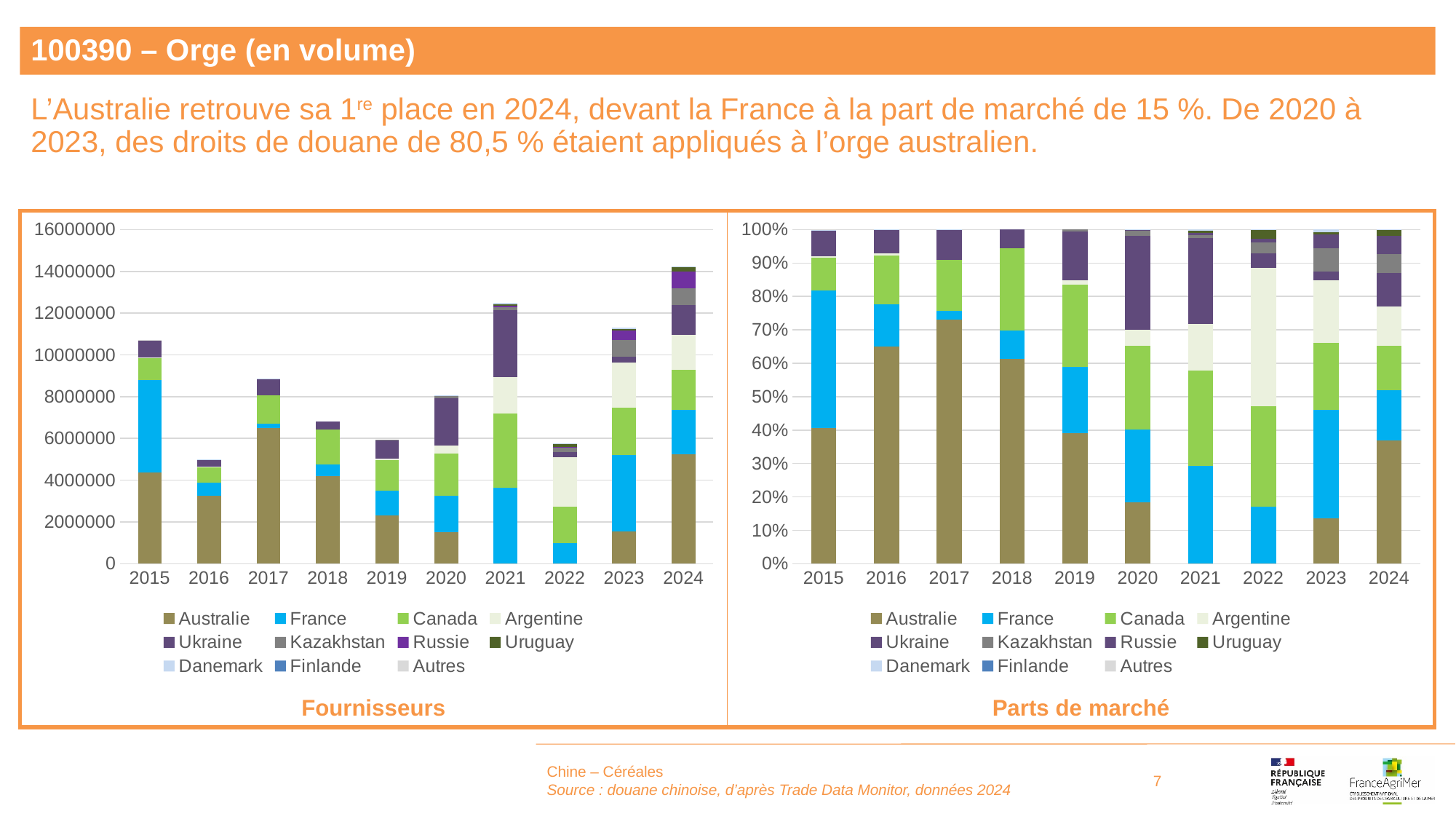

100390 – Orge (en volume)
L’Australie retrouve sa 1re place en 2024, devant la France à la part de marché de 15 %. De 2020 à 2023, des droits de douane de 80,5 % étaient appliqués à l’orge australien.

### Chart

| Category | Australie | France | Canada | Argentine | Ukraine | Kazakhstan | Russie | Uruguay | Danemark | Finlande | Autres |
|---|---|---|---|---|---|---|---|---|---|---|---|
| 2015 | 0.40642157225438263 | 0.41223029976146336 | 0.0970908744597329 | 0.004186458522228412 | 0.0764074807203549 | 0.0 | 0.0 | 0.0 | 0.0035295928737578584 | 0.0 | 0.00013372140807990407 |
| 2016 | 0.6496931549457636 | 0.1269856619166088 | 0.14598016595766106 | 0.006293540310225584 | 0.07047006952064401 | 0.0 | 0.0 | 0.0 | 0.0005776071440273703 | 0.0 | -1.997949304833519e-07 |
| 2017 | 0.7311359731681131 | 0.02513413461343192 | 0.15327731172076353 | 0.0 | 0.08922992358309667 | 0.0 | 0.0 | 0.0 | 0.0012226569145947575 | 0.0 | 0.0 |
| 2018 | 0.6130803732042758 | 0.08426793846132176 | 0.24649189271991073 | 0.0 | 0.05608276368835318 | 0.0 | 0.0 | 0.0 | 7.703192613856122e-05 | 0.0 | 0.0 |
| 2019 | 0.3905990667749762 | 0.1995245828419374 | 0.24617807514917298 | 0.01113231122973582 | 0.14739669215178805 | 0.005169271852389601 | 0.0 | 0.0 | 0.0 | 0.0 | 0.0 |
| 2020 | 0.18460801743475952 | 0.2176719773965987 | 0.24981756278736336 | 0.04848077082073972 | 0.280138528511446 | 0.01737101788082716 | 0.0007069751415064215 | 0.0 | 0.001205150026759108 | 0.0 | 0.0 |
| 2021 | 0.0 | 0.2922074342353026 | 0.2854509979887982 | 0.13904752365766299 | 0.2574178091521703 | 0.009005296431919616 | 0.005974150848150255 | 0.007130631966090015 | 0.0037473257425821908 | 0.0 | 1.8829977323899647e-05 |
| 2022 | 0.0 | 0.17076863568355405 | 0.3005127779558257 | 0.4147305259480993 | 0.04280574402977223 | 0.03248577516867193 | 0.010444795293331699 | 0.027390634510636985 | 0.0008611114101081285 | 0.0 | 0.0 |
| 2023 | 0.13549992965137553 | 0.324375696806879 | 0.20027038955296872 | 0.1893293016019967 | 0.024767838498989107 | 0.07077769366561201 | 0.04109816984940095 | 0.0064226130243611144 | 0.00745836734841682 | 0.0 | 0.0 |
| 2024 | 0.3687396336784783 | 0.14978059108591507 | 0.13431192204399808 | 0.11747903139563677 | 0.09941162764011573 | 0.05751774871552068 | 0.0547378294171011 | 0.017756580898004175 | 0.00026489467206362643 | 0.0 | 1.4045316652366193e-07 |

### Chart

| Category | Australie | France | Canada | Argentine | Ukraine | Kazakhstan | Russie | Uruguay | Danemark | Finlande | Autres |
|---|---|---|---|---|---|---|---|---|---|---|---|
| 2015 | 4361418.0 | 4423753.0 | 1041908.0 | 44926.0 | 819949.0 | 0.0 | 0.0 | 0.0 | 37877.0 | 0.0 | 1435.0 |
| 2016 | 3251800.0 | 635580.0 | 730650.0 | 31500.0 | 352712.0 | 0.0 | 0.0 | 0.0 | 2891.0 | 0.0 | -1.0 |
| 2017 | 6480412.0 | 222776.0 | 1358571.0 | 0.0 | 790888.0 | 0.0 | 0.0 | 0.0 | 10837.0 | 0.0 | 0.0 |
| 2018 | 4178361.0 | 574316.0 | 1679930.0 | 0.0 | 382224.0 | 0.0 | 0.0 | 0.0 | 525.0 | 0.0 | 0.0 |
| 2019 | 2315740.0 | 1182919.0 | 1459513.0 | 66000.0 | 873869.0 | 30647.0 | 0.0 | 0.0 | 0.0 | 0.0 | 0.0 |
| 2020 | 1491539.0 | 1758679.0 | 2018399.0 | 391700.0 | 2263377.0 | 140349.0 | 5712.0 | 0.0 | 9737.0 | 0.0 | 0.0 |
| 2021 | 0.0 | 3646778.0 | 3562457.0 | 1735327.0 | 3212600.0 | 112387.0 | 74558.0 | 88991.0 | 46767.0 | 0.0 | 235.0 |
| 2022 | 0.0 | 983627.0 | 1730953.0 | 2388847.0 | 246561.0 | 187118.0 | 60162.0 | 157770.0 | 4960.0 | 0.0 | 0.0 |
| 2023 | 1534155.0 | 3672641.0 | 2267498.0 | 2143621.0 | 280426.0 | 801358.0 | 465321.0 | 72718.0 | 84445.0 | 0.0 | 0.0 |
| 2024 | 5250713.0 | 2132819.0 | 1912551.0 | 1672857.0 | 1415584.0 | 819031.0 | 779446.0 | 252847.0 | 3772.0 | 0.0 | 2.0 |
Chine – Céréales
Source : douane chinoise, d’après Trade Data Monitor, données 2024
7